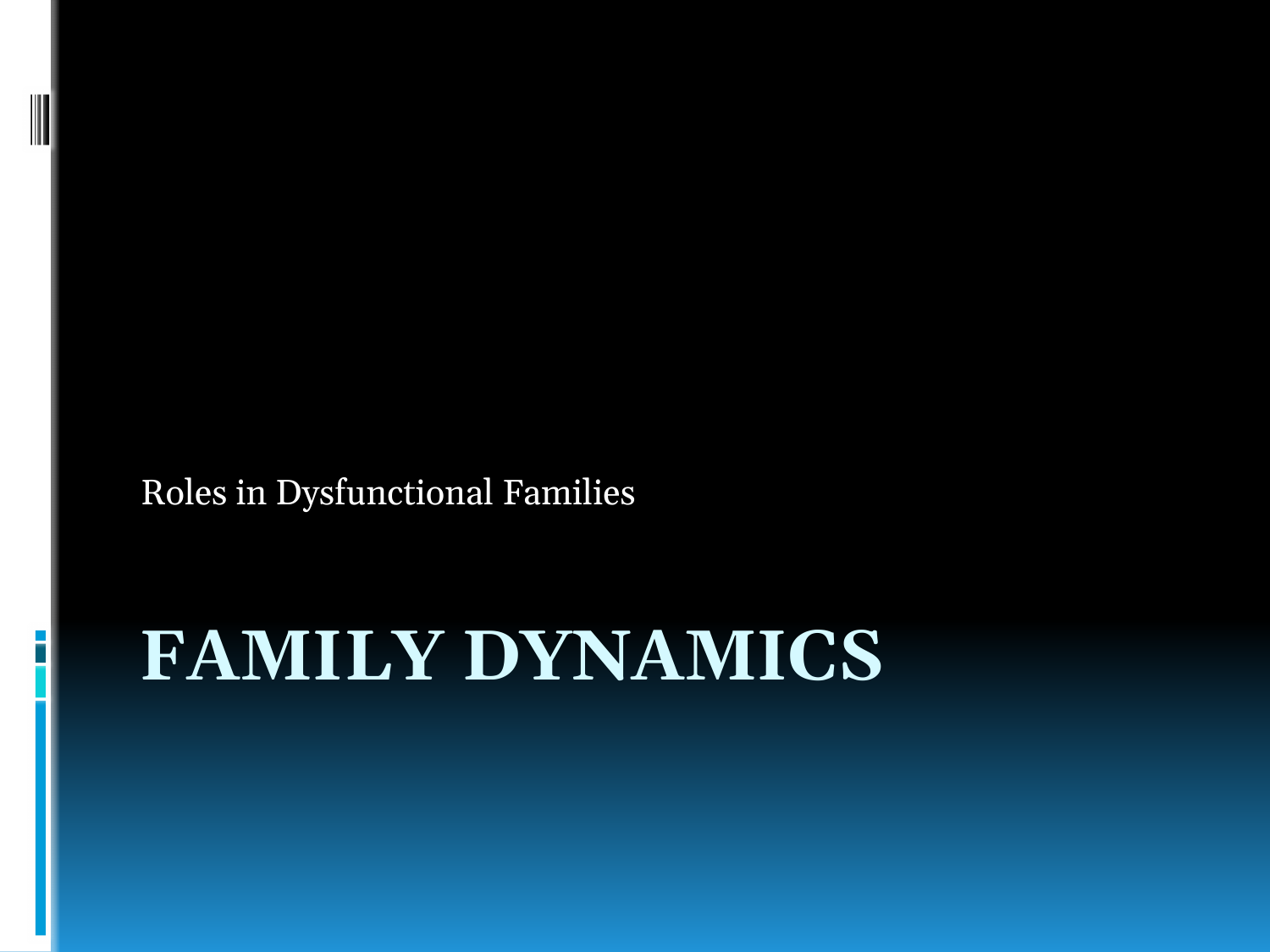

Roles in Dysfunctional Families

# Family Dynamics